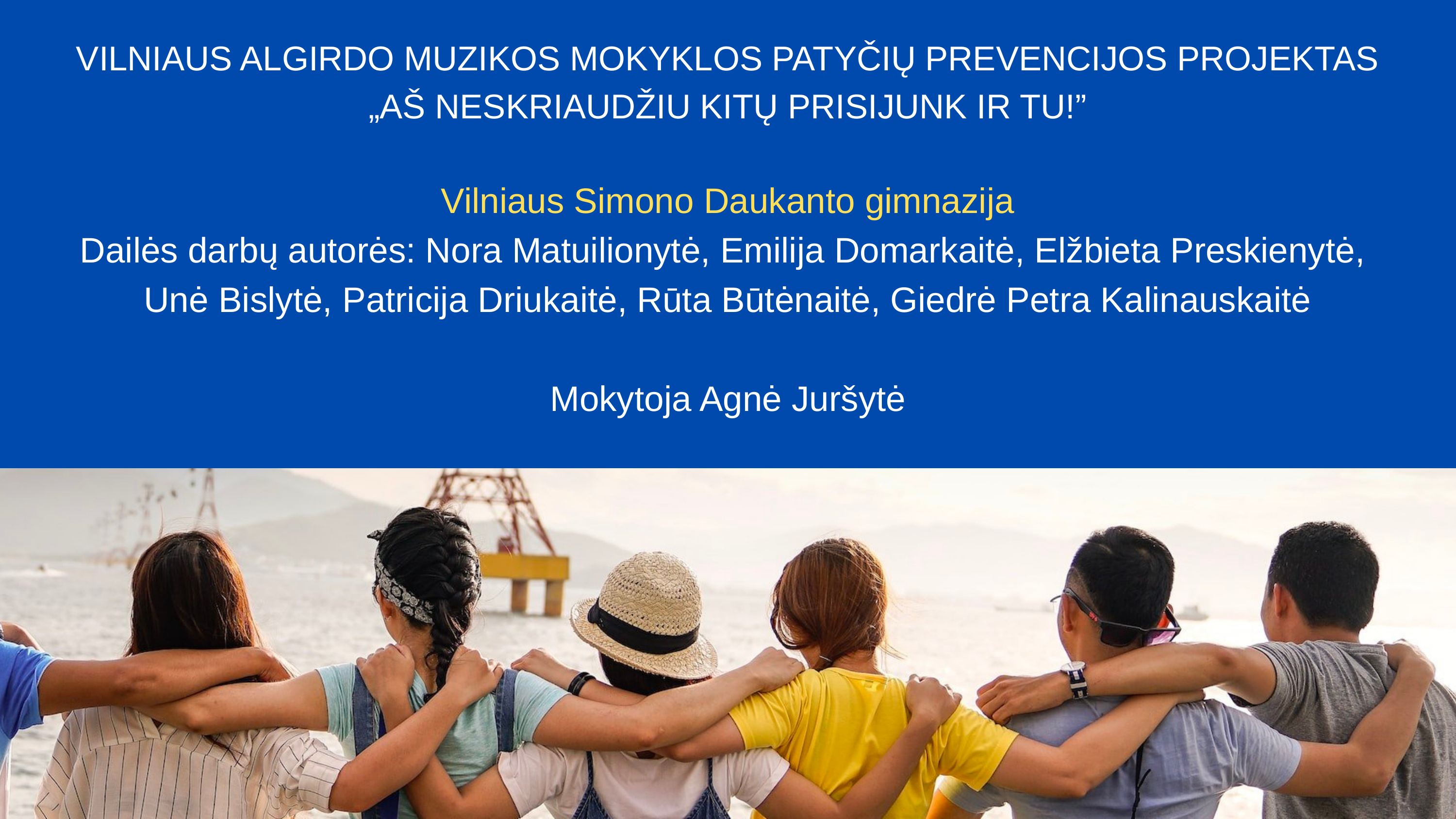

VILNIAUS ALGIRDO MUZIKOS MOKYKLOS PATYČIŲ PREVENCIJOS PROJEKTAS
„AŠ NESKRIAUDŽIU KITŲ PRISIJUNK IR TU!”
Vilniaus Simono Daukanto gimnazija
Dailės darbų autorės: Nora Matuilionytė, Emilija Domarkaitė, Elžbieta Preskienytė,  Unė Bislytė, Patricija Driukaitė, Rūta Būtėnaitė, Giedrė Petra Kalinauskaitė

Mokytoja Agnė Juršytė